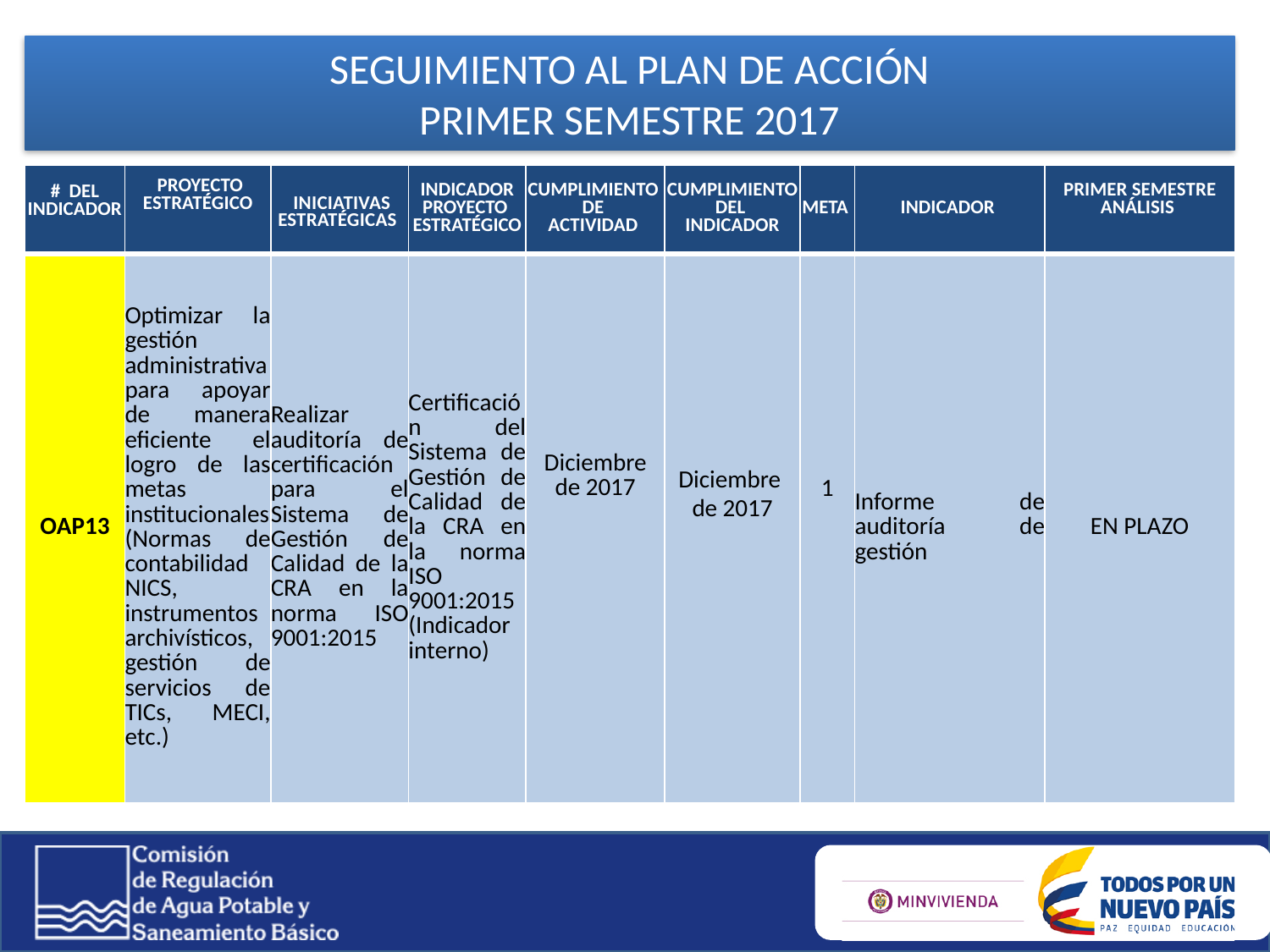

SEGUIMIENTO AL PLAN DE ACCIÓN
PRIMER SEMESTRE 2017
| # DEL INDICADOR | PROYECTO ESTRATÉGICO | INICIATIVAS ESTRATÉGICAS | INDICADOR PROYECTO ESTRATÉGICO | CUMPLIMIENTO DE ACTIVIDAD | CUMPLIMIENTO DEL INDICADOR | META | INDICADOR | PRIMER SEMESTRE ANÁLISIS |
| --- | --- | --- | --- | --- | --- | --- | --- | --- |
| OAP13 | Optimizar la gestión administrativa para apoyar de manera eficiente el logro de las metas institucionales (Normas de contabilidad NICS, instrumentos archivísticos, gestión de servicios de TICs, MECI, etc.) | Realizar auditoría de certificación para el Sistema de Gestión de Calidad de la CRA en la norma ISO 9001:2015 | Certificación del Sistema de Gestión de Calidad de la CRA en la norma ISO 9001:2015 (Indicador interno) | Diciembre de 2017 | Diciembre de 2017 | 1 | Informe de auditoría de gestión | EN PLAZO |